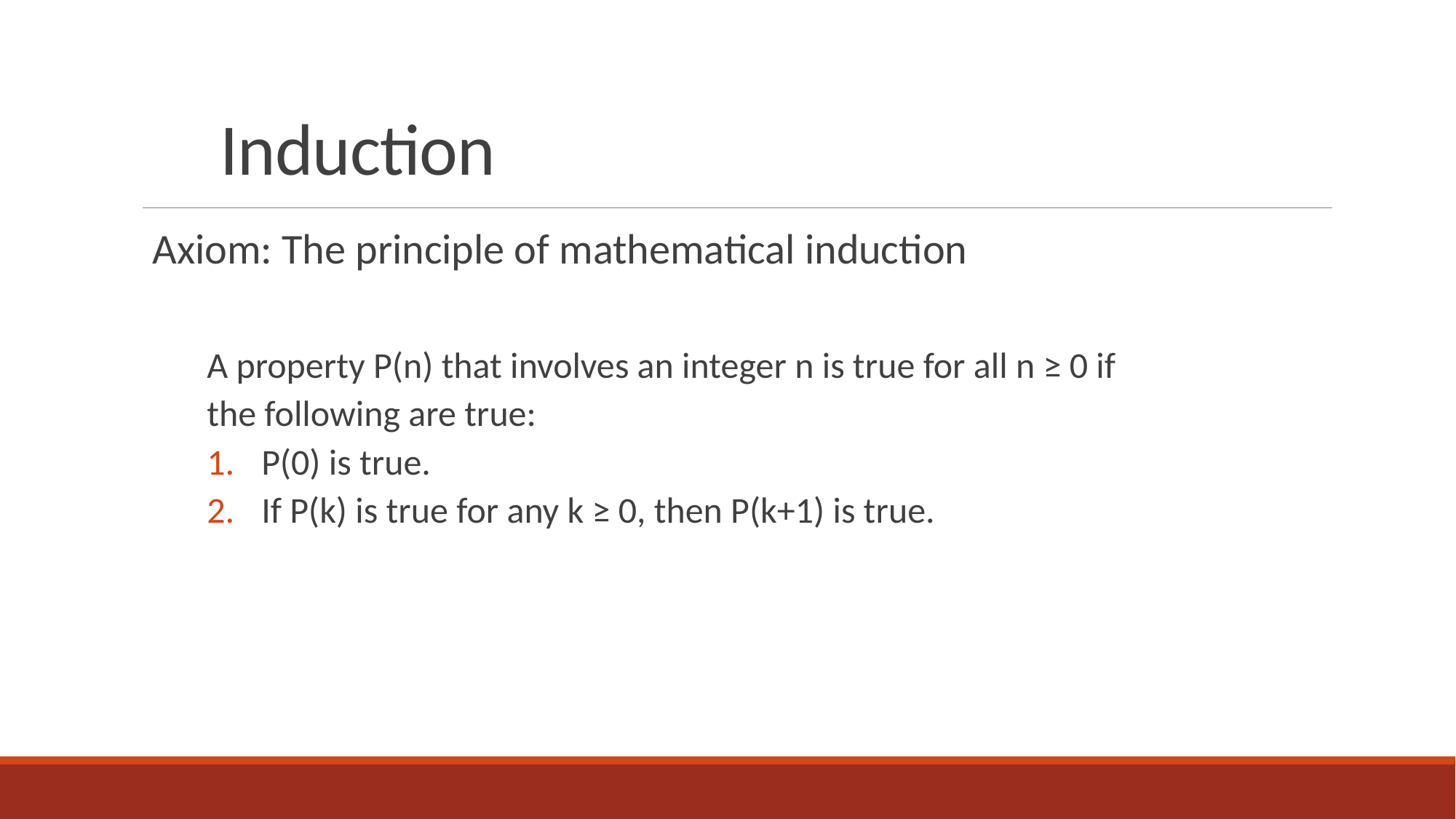

# Induction
Axiom: The principle of mathematical induction

A property P(n) that involves an integer n is true for all n ≥ 0 if
the following are true:
P(0) is true.
If P(k) is true for any k ≥ 0, then P(k+1) is true.